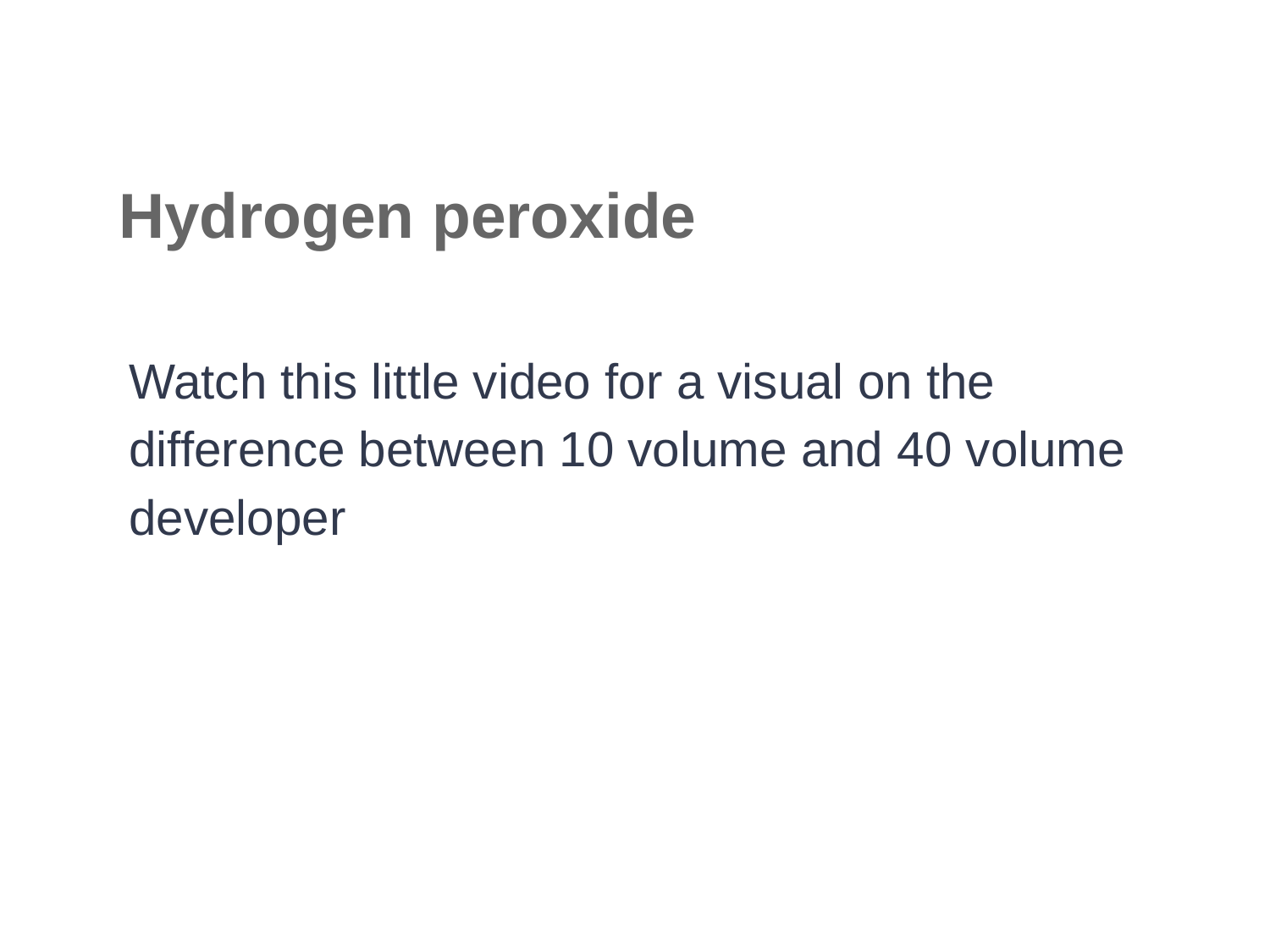

# Hydrogen peroxide
Watch this little video for a visual on the difference between 10 volume and 40 volume developer